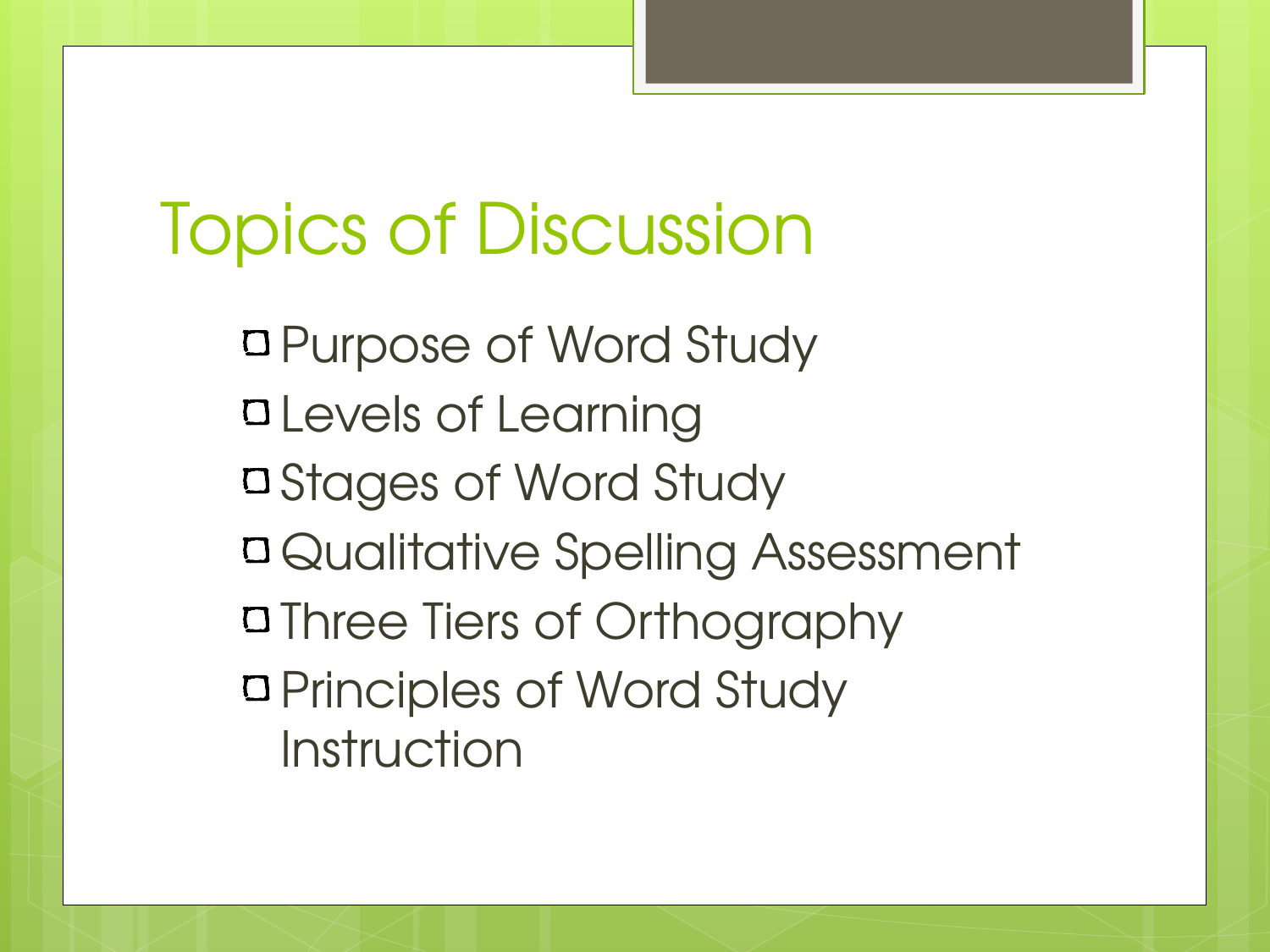

# Topics of Discussion
Purpose of Word Study
Levels of Learning
Stages of Word Study
Qualitative Spelling Assessment
Three Tiers of Orthography
Principles of Word Study Instruction